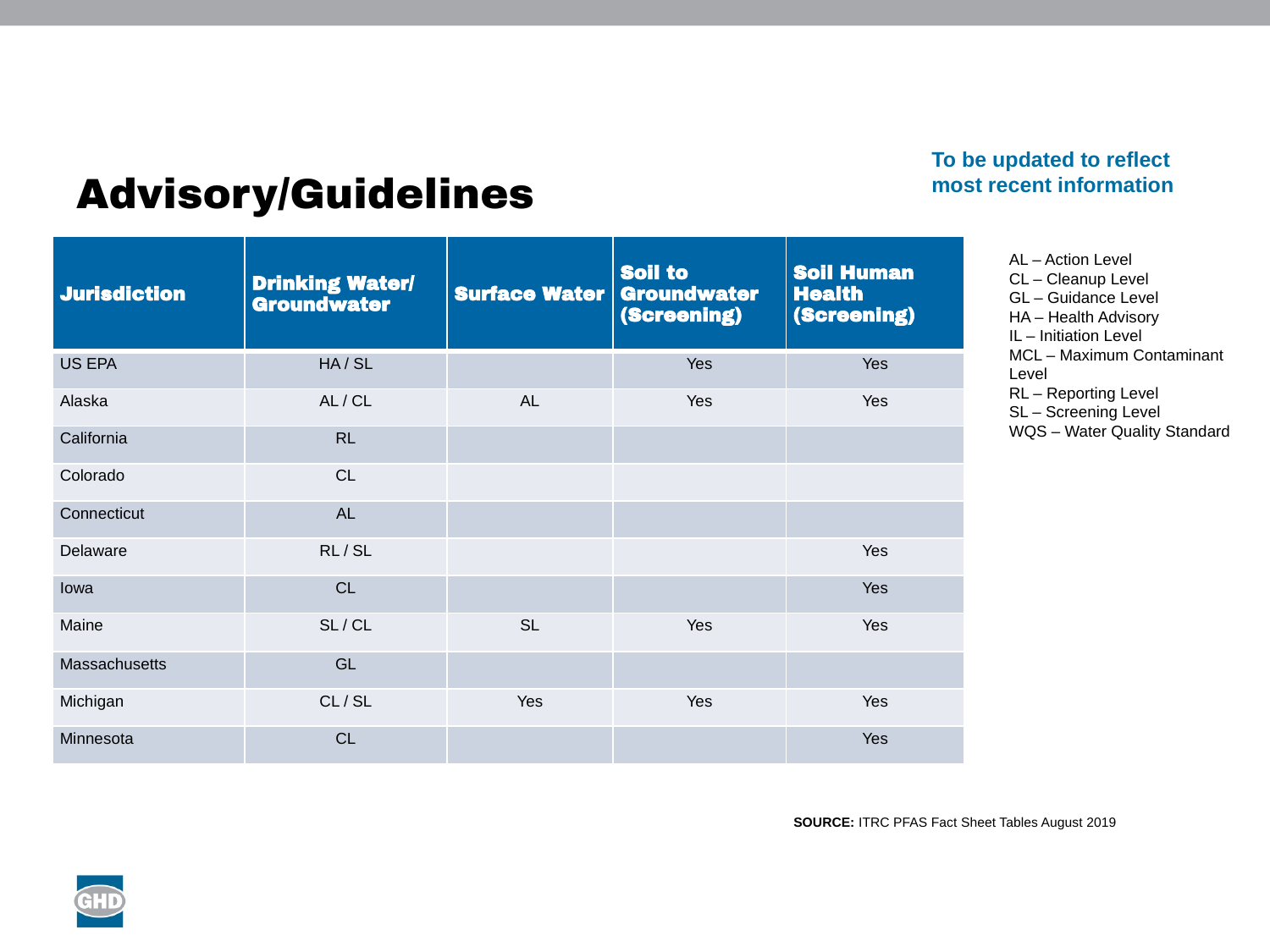

To be updated to reflect most recent information
# Advisory/Guidelines
| Jurisdiction | Drinking Water/ Groundwater | Surface Water | Soil to Groundwater (Screening) | Soil Human Health (Screening) |
| --- | --- | --- | --- | --- |
| US EPA | HA / SL |  | Yes | Yes |
| Alaska | AL / CL | AL | Yes | Yes |
| California | RL |  |  |  |
| Colorado | CL |  |  |  |
| Connecticut | AL |  |  |  |
| Delaware | RL / SL |  |  | Yes |
| Iowa | CL |  |  | Yes |
| Maine | SL / CL | SL | Yes | Yes |
| Massachusetts | GL |  |  |  |
| Michigan | CL / SL | Yes | Yes | Yes |
| Minnesota | CL |  |  | Yes |
AL – Action Level
CL – Cleanup Level
GL – Guidance Level
HA – Health Advisory
IL – Initiation Level
MCL – Maximum Contaminant Level
RL – Reporting Level
SL – Screening Level
WQS – Water Quality Standard
SOURCE: ITRC PFAS Fact Sheet Tables August 2019